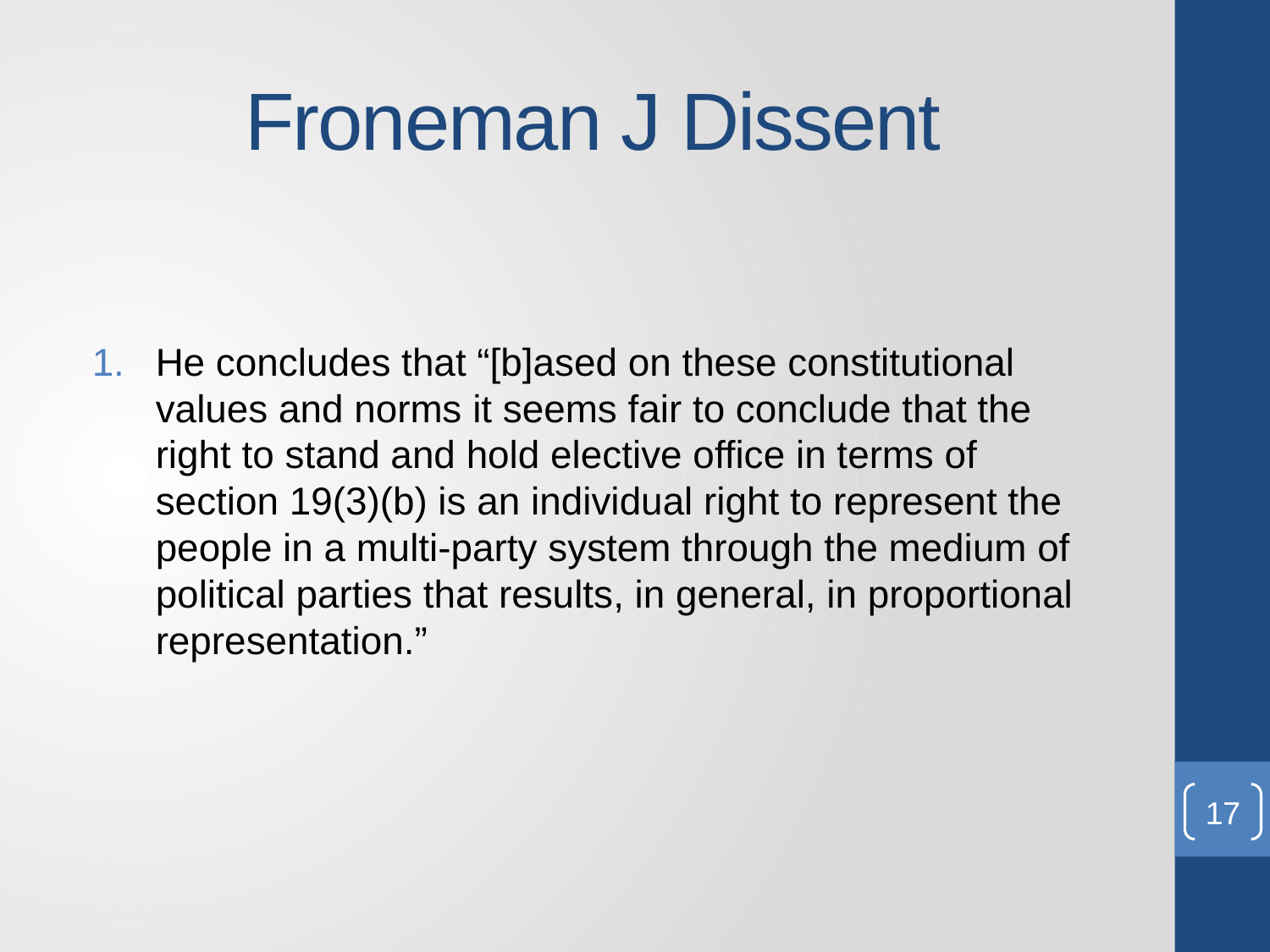

# Froneman J Dissent

He concludes that “[b]ased on these constitutional values and norms it seems fair to conclude that the right to stand and hold elective office in terms of section 19(3)(b) is an individual right to represent the people in a multi-party system through the medium of political parties that results, in general, in proportional representation.”

17